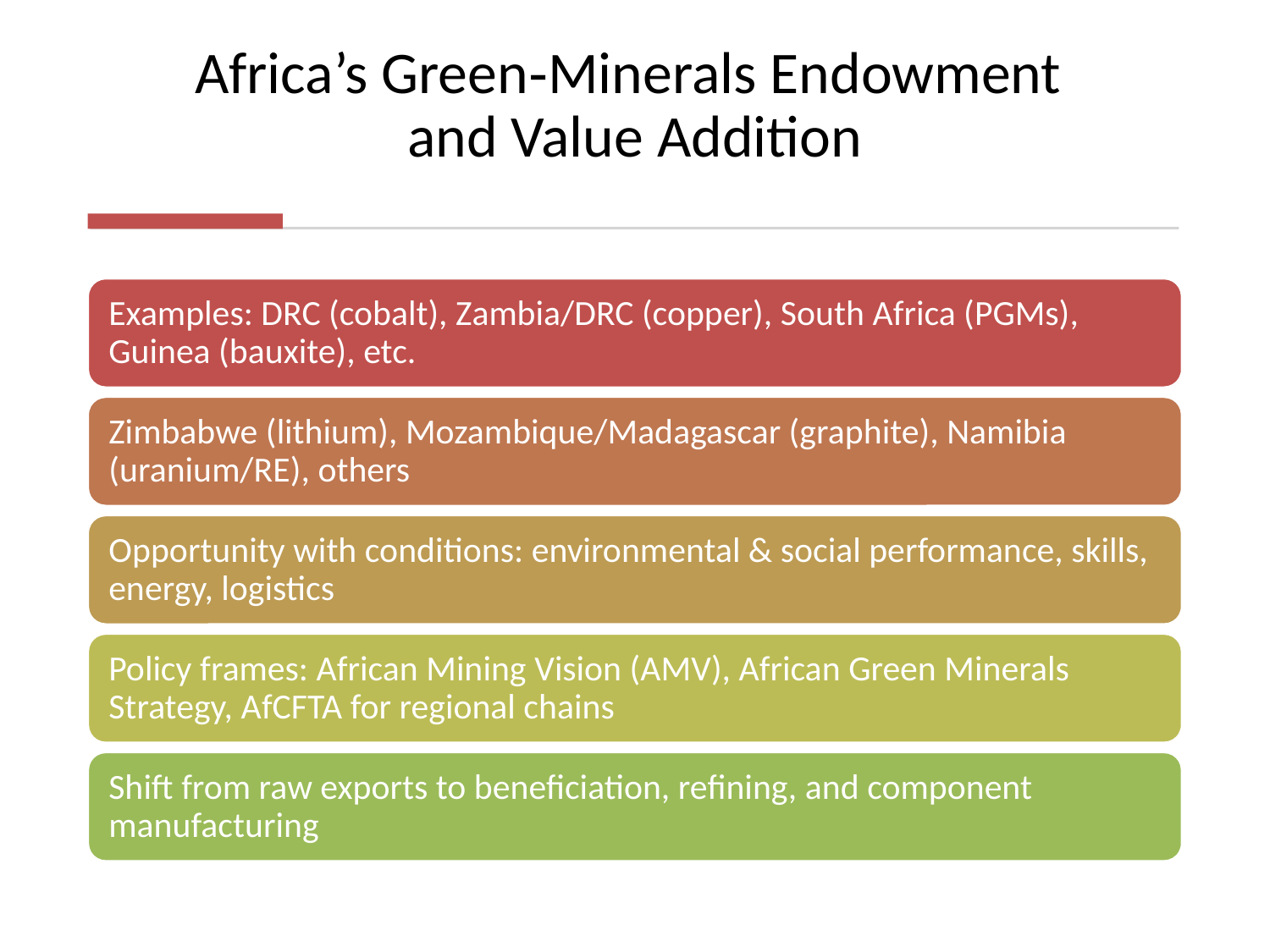

# Africa’s Green‑Minerals Endowment and Value Addition

Examples: DRC (cobalt), Zambia/DRC (copper), South Africa (PGMs), Guinea (bauxite), etc.
Zimbabwe (lithium), Mozambique/Madagascar (graphite), Namibia (uranium/RE), others
Opportunity with conditions: environmental & social performance, skills, energy, logistics
Policy frames: African Mining Vision (AMV), African Green Minerals Strategy, AfCFTA for regional chains
Shift from raw exports to beneficiation, refining, and component manufacturing